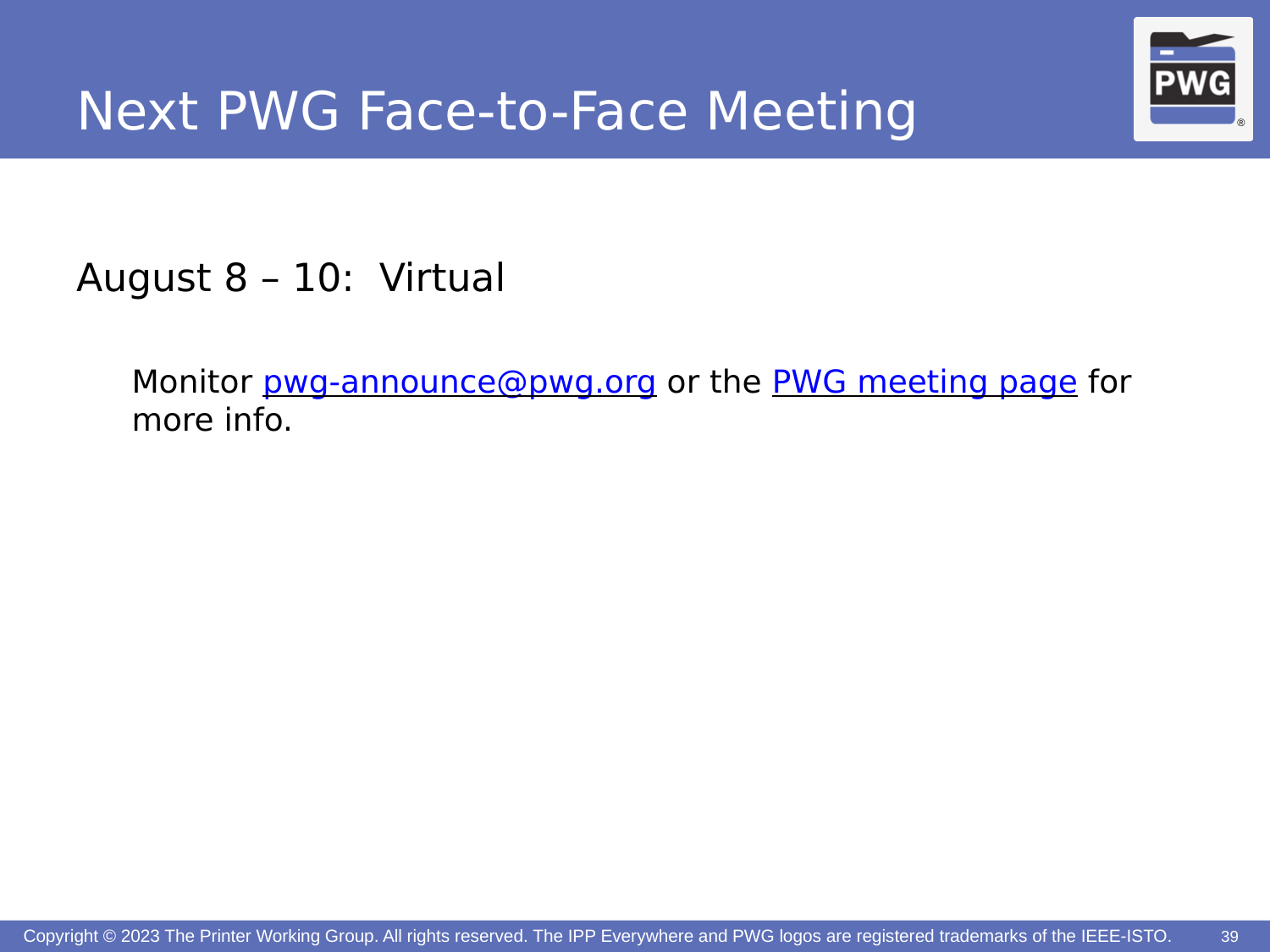

# Next PWG Face-to-Face Meeting

August 8 – 10:  Virtual

Monitor pwg-announce@pwg.org or the PWG meeting page for more info.

39